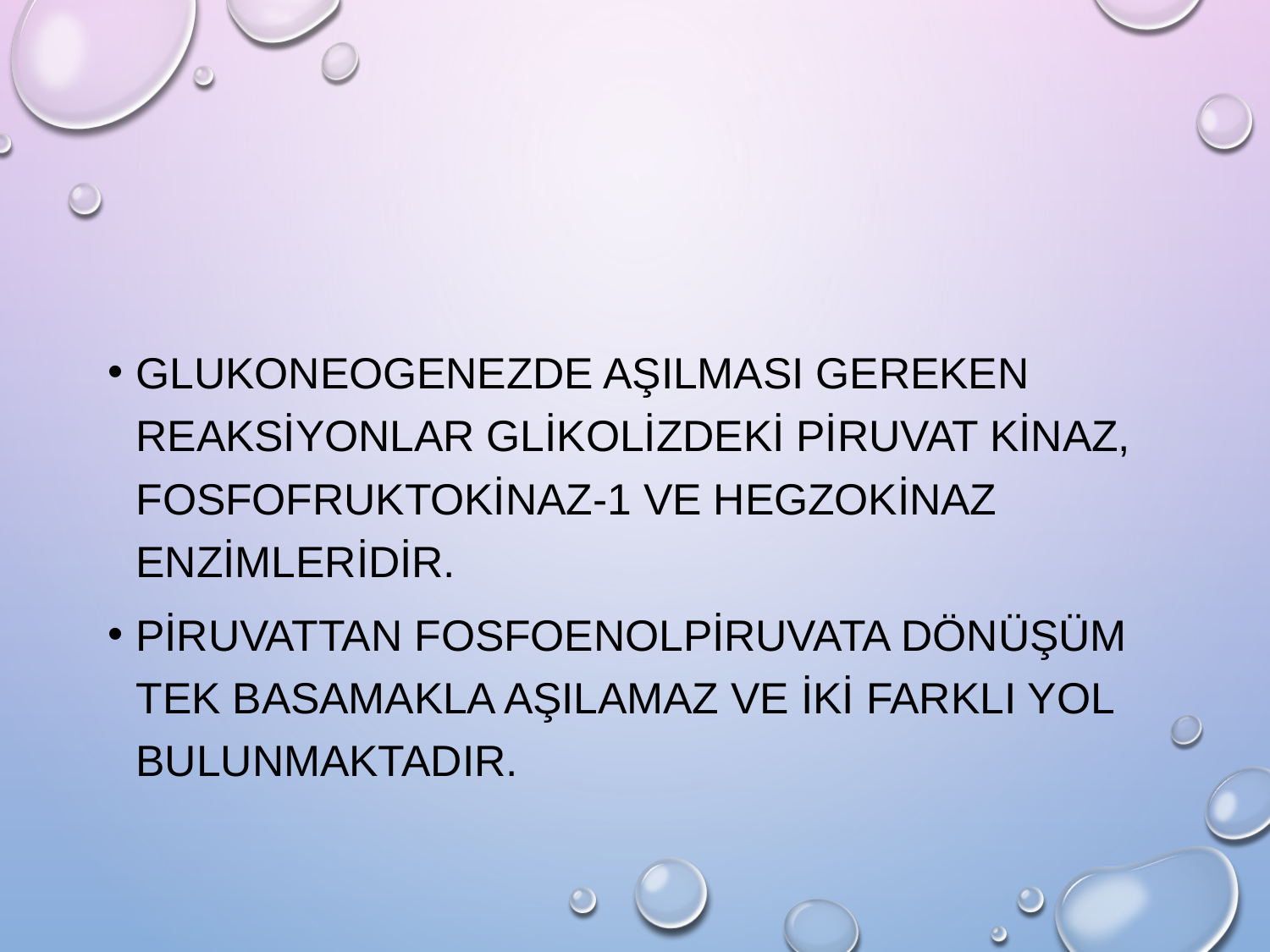

Glukoneogenezde aşılması gereken reaksiyonlar glikolizdeki piruvat kinaz, fosfofruktokinaz-1 ve hegzokinaz enzimleridir.
Piruvattan fosfoenolpiruvata dönüşüm tek basamakla aşılamaz ve iki farklı yol bulunmaktadır.